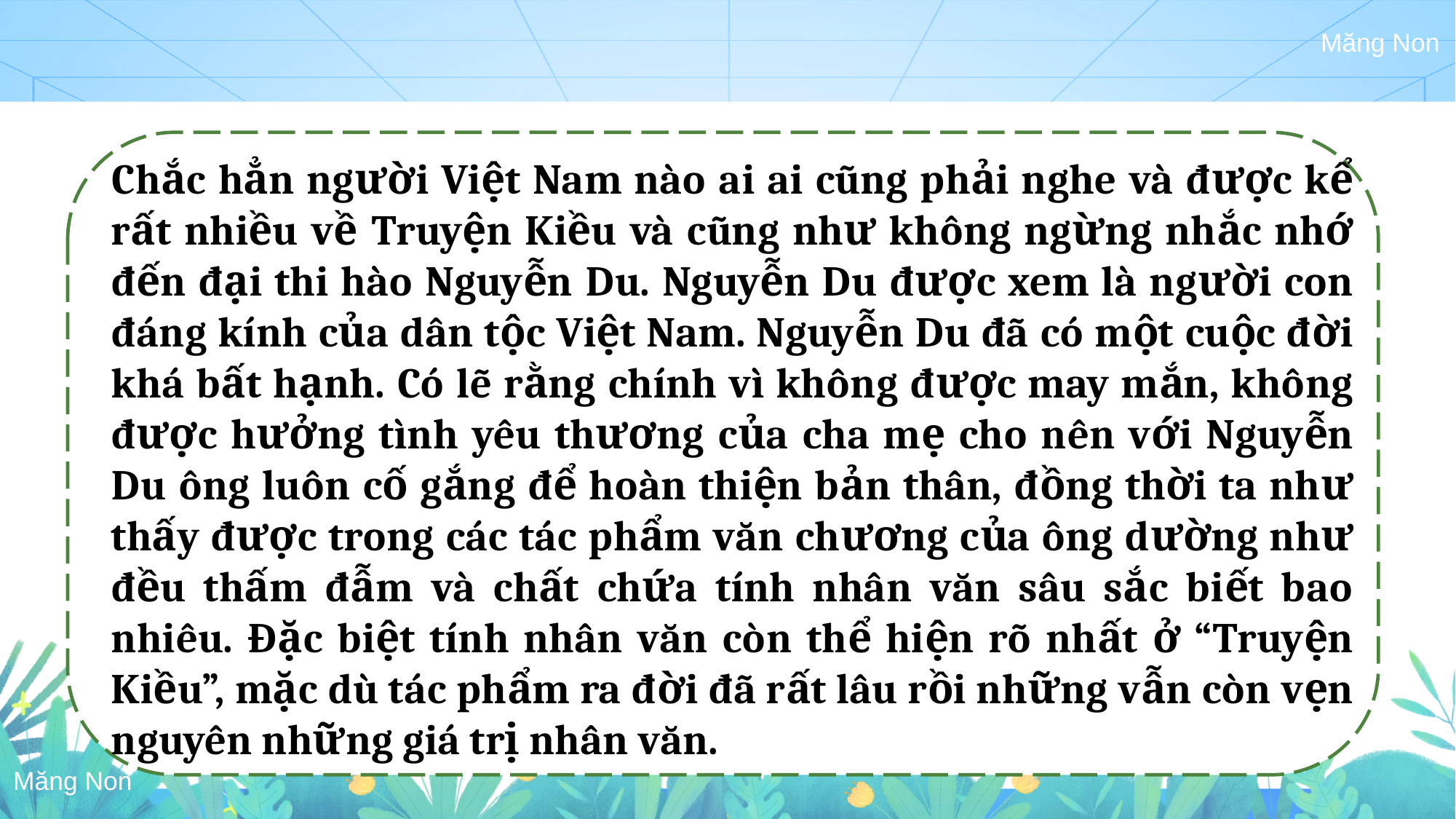

Chắc hẳn người Việt Nam nào ai ai cũng phải nghe và được kể rất nhiều về Truyện Kiều và cũng như không ngừng nhắc nhớ đến đại thi hào Nguyễn Du. Nguyễn Du được xem là người con đáng kính của dân tộc Việt Nam. Nguyễn Du đã có một cuộc đời khá bất hạnh. Có lẽ rằng chính vì không được may mắn, không được hưởng tình yêu thương của cha mẹ cho nên với Nguyễn Du ông luôn cố gắng để hoàn thiện bản thân, đồng thời ta như thấy được trong các tác phẩm văn chương của ông dường như đều thấm đẫm và chất chứa tính nhân văn sâu sắc biết bao nhiêu. Đặc biệt tính nhân văn còn thể hiện rõ nhất ở “Truyện Kiều”, mặc dù tác phẩm ra đời đã rất lâu rồi những vẫn còn vẹn nguyên những giá trị nhân văn.